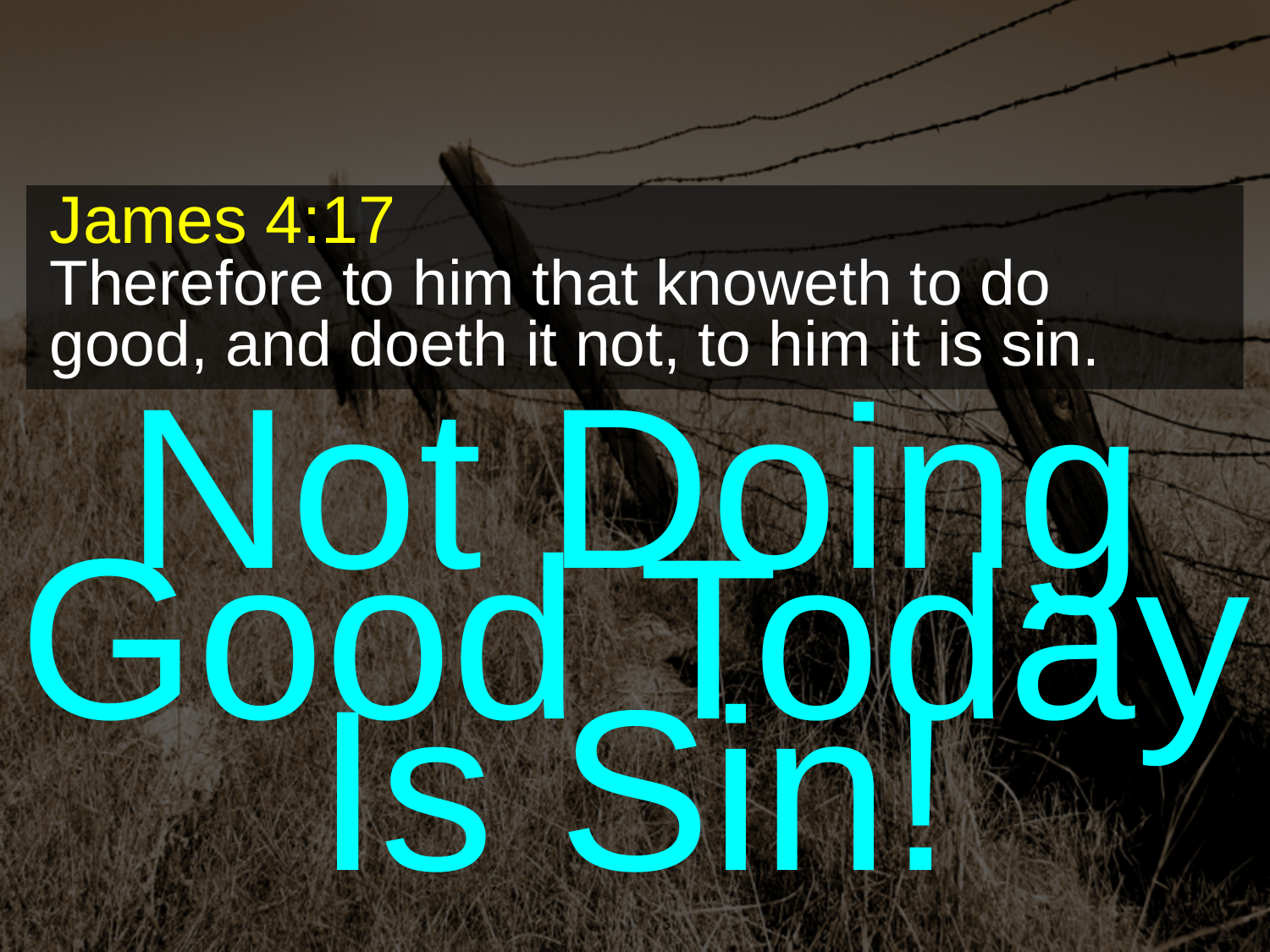

James 4:17
Therefore to him that knoweth to do good, and doeth it not, to him it is sin.
Not Doing Good Today Is Sin!